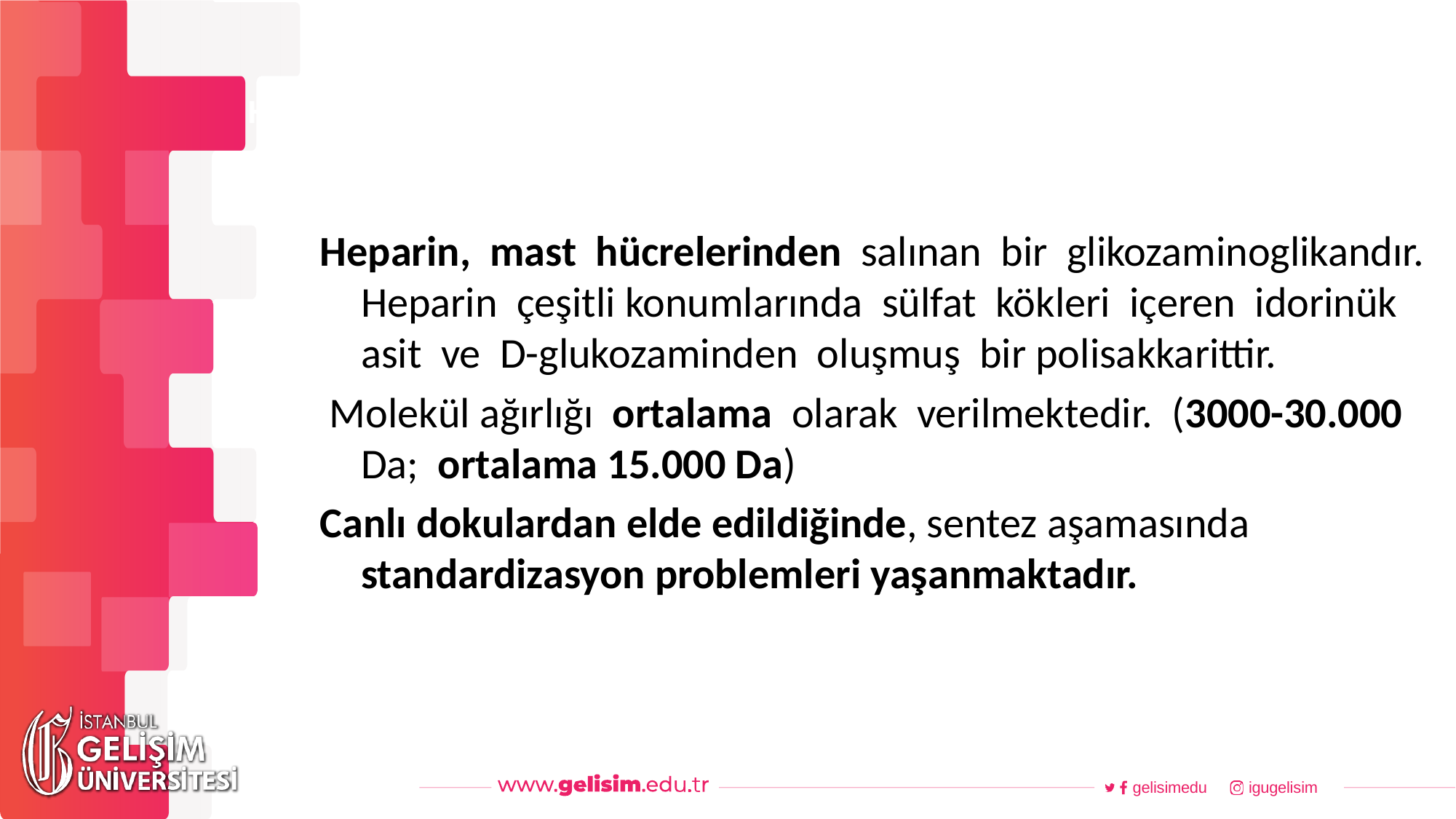

#
Haftalık Akış
Heparin,  mast  hücrelerinden  salınan  bir  glikozaminoglikandır.   Heparin  çeşitli konumlarında  sülfat  kökleri  içeren  idorinük  asit  ve  D-glukozaminden  oluşmuş  bir polisakkarittir.
 Molekül ağırlığı  ortalama  olarak  verilmektedir.  (3000-30.000  Da;  ortalama 15.000 Da)
Canlı dokulardan elde edildiğinde, sentez aşamasında standardizasyon problemleri yaşanmaktadır.

gelisimedu
igugelisim